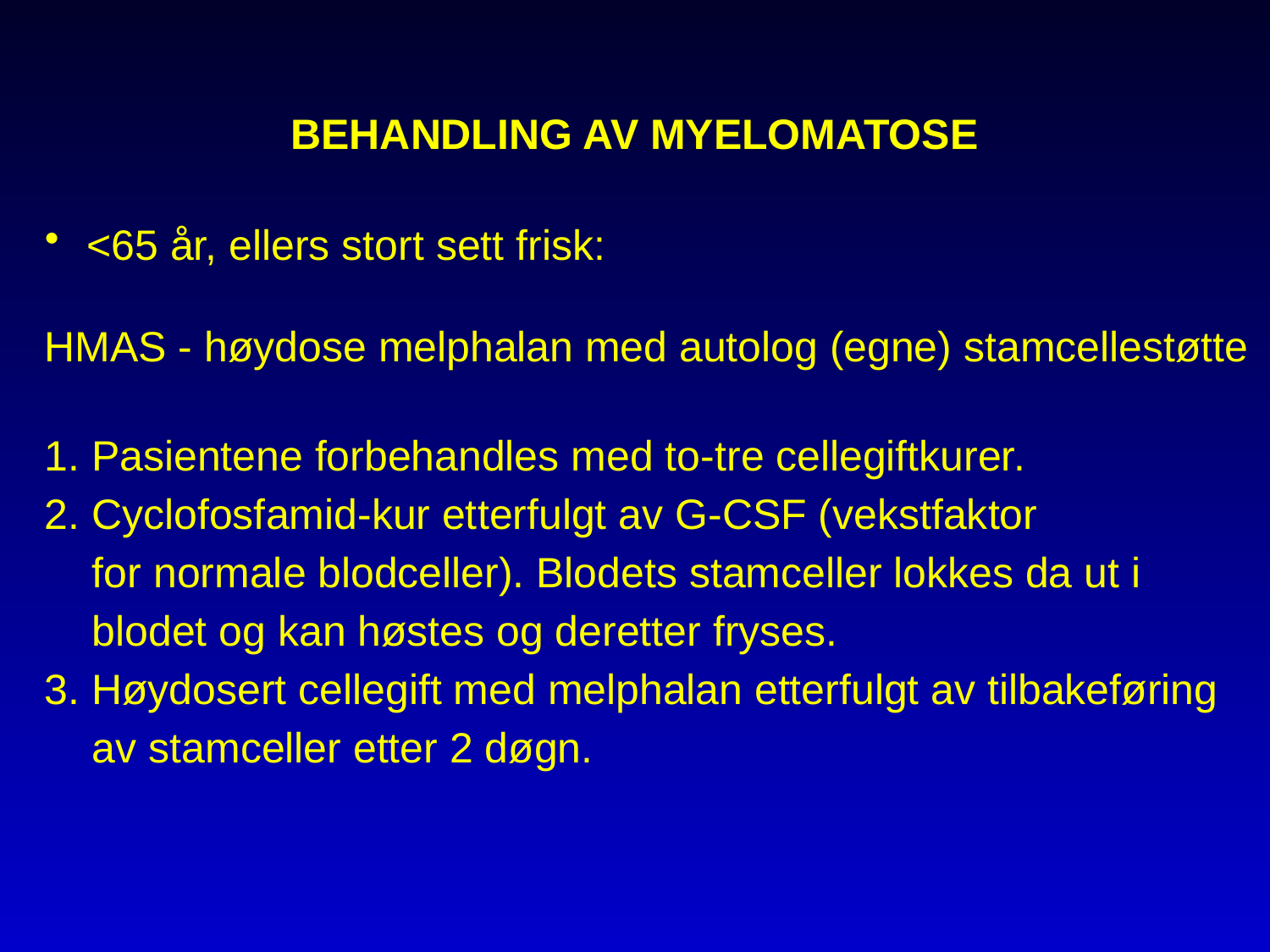

BEHANDLING AV MYELOMATOSE
 <65 år, ellers stort sett frisk:

HMAS - høydose melphalan med autolog (egne) stamcellestøtte

1. Pasientene forbehandles med to-tre cellegiftkurer.
2. Cyclofosfamid-kur etterfulgt av G-CSF (vekstfaktor
    for normale blodceller). Blodets stamceller lokkes da ut i
    blodet og kan høstes og deretter fryses.
3. Høydosert cellegift med melphalan etterfulgt av tilbakeføring
    av stamceller etter 2 døgn.